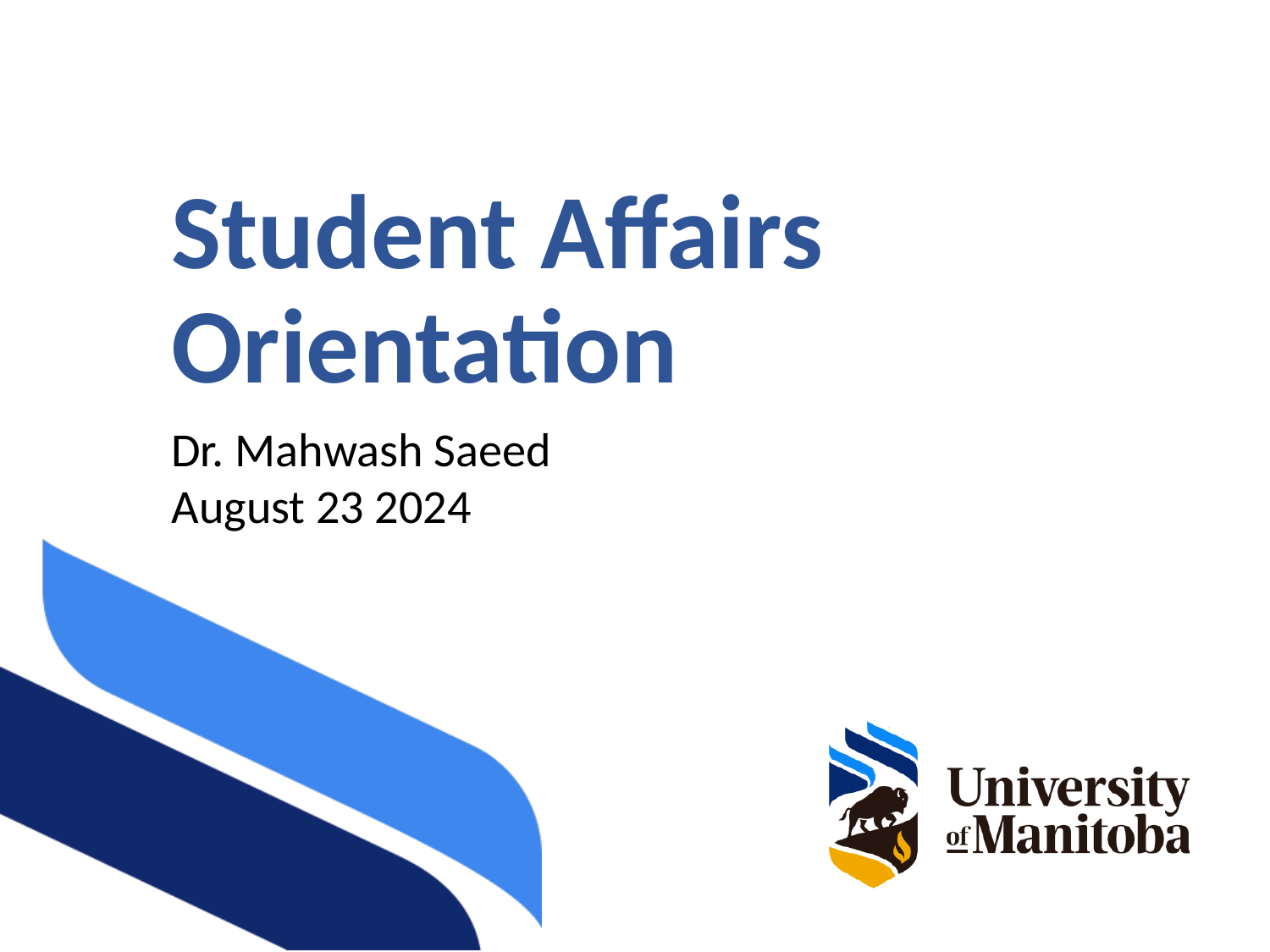

# Student Affairs Orientation
Dr. Mahwash Saeed
August 23 2024